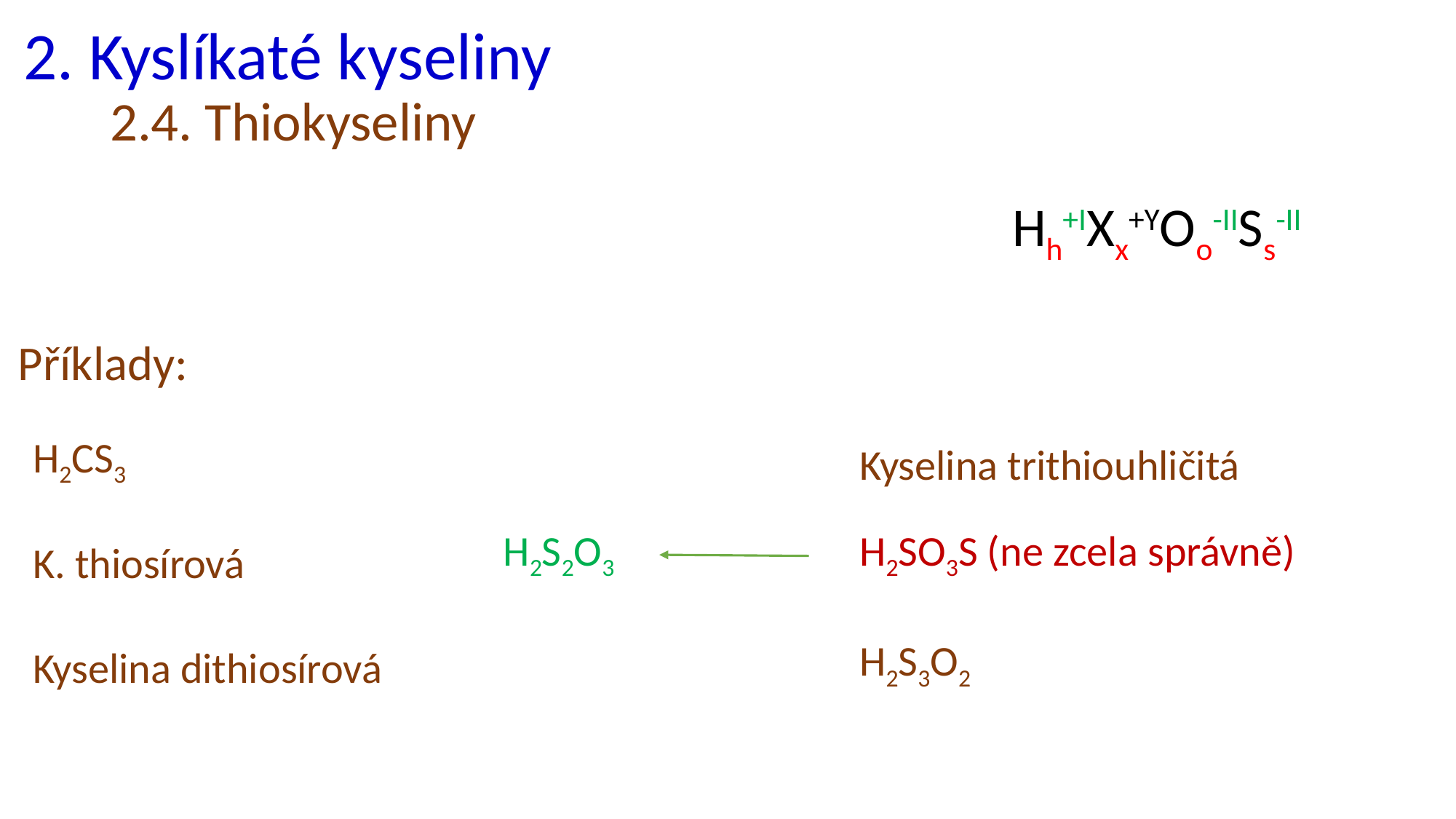

# 2. Kyslíkaté kyseliny 2.4. Thiokyseliny
Hh+IXx+YOo-IISs-II
Příklady:
H2CS3
Kyselina trithiouhličitá
H2S2O3
H2SO3S (ne zcela správně)
K. thiosírová
H2S3O2
Kyselina dithiosírová